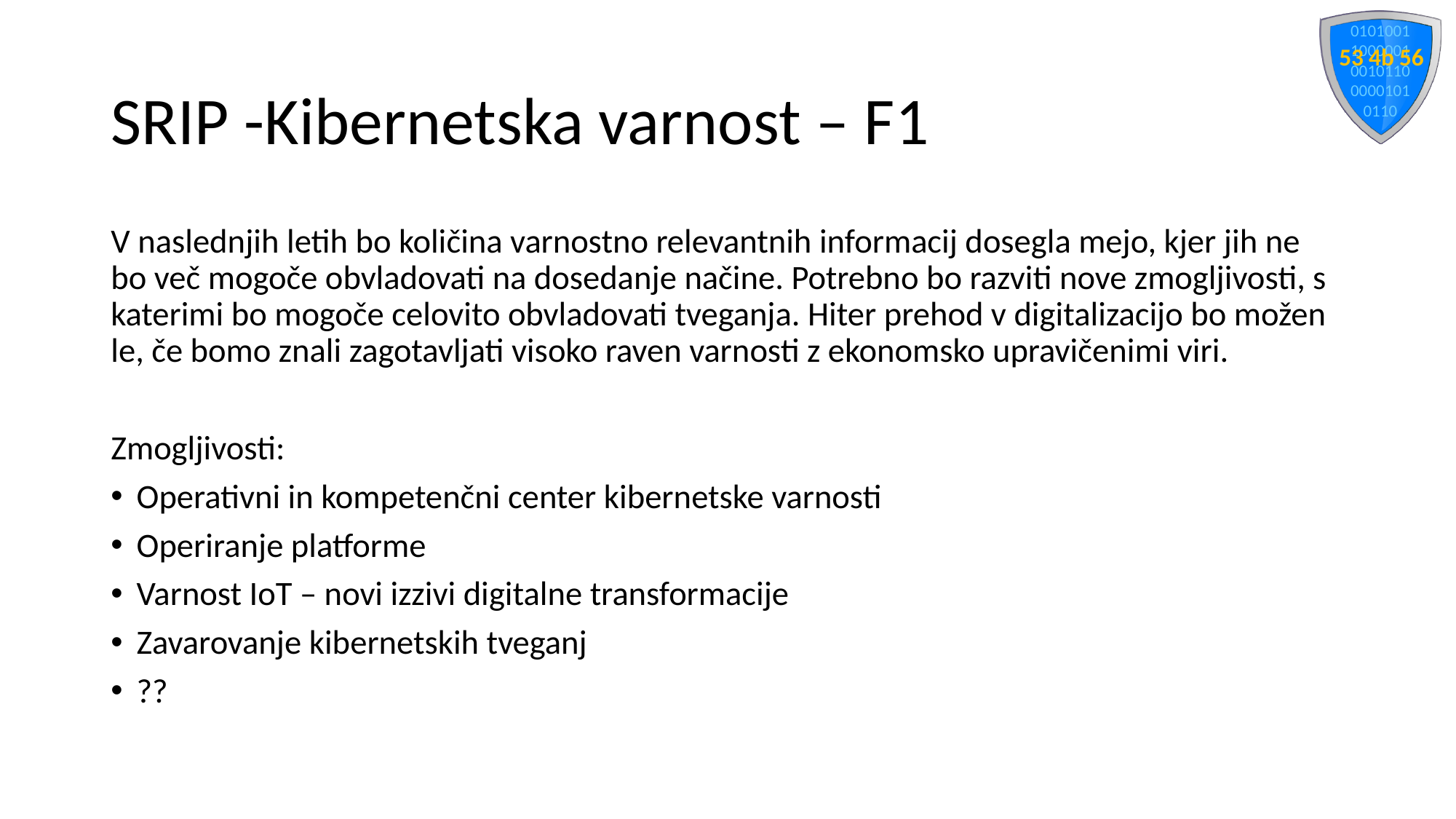

# SRIP -Kibernetska varnost – F1
V naslednjih letih bo količina varnostno relevantnih informacij dosegla mejo, kjer jih ne bo več mogoče obvladovati na dosedanje načine. Potrebno bo razviti nove zmogljivosti, s katerimi bo mogoče celovito obvladovati tveganja. Hiter prehod v digitalizacijo bo možen le, če bomo znali zagotavljati visoko raven varnosti z ekonomsko upravičenimi viri.

Zmogljivosti:
Operativni in kompetenčni center kibernetske varnosti
Operiranje platforme
Varnost IoT – novi izzivi digitalne transformacije
Zavarovanje kibernetskih tveganj
??